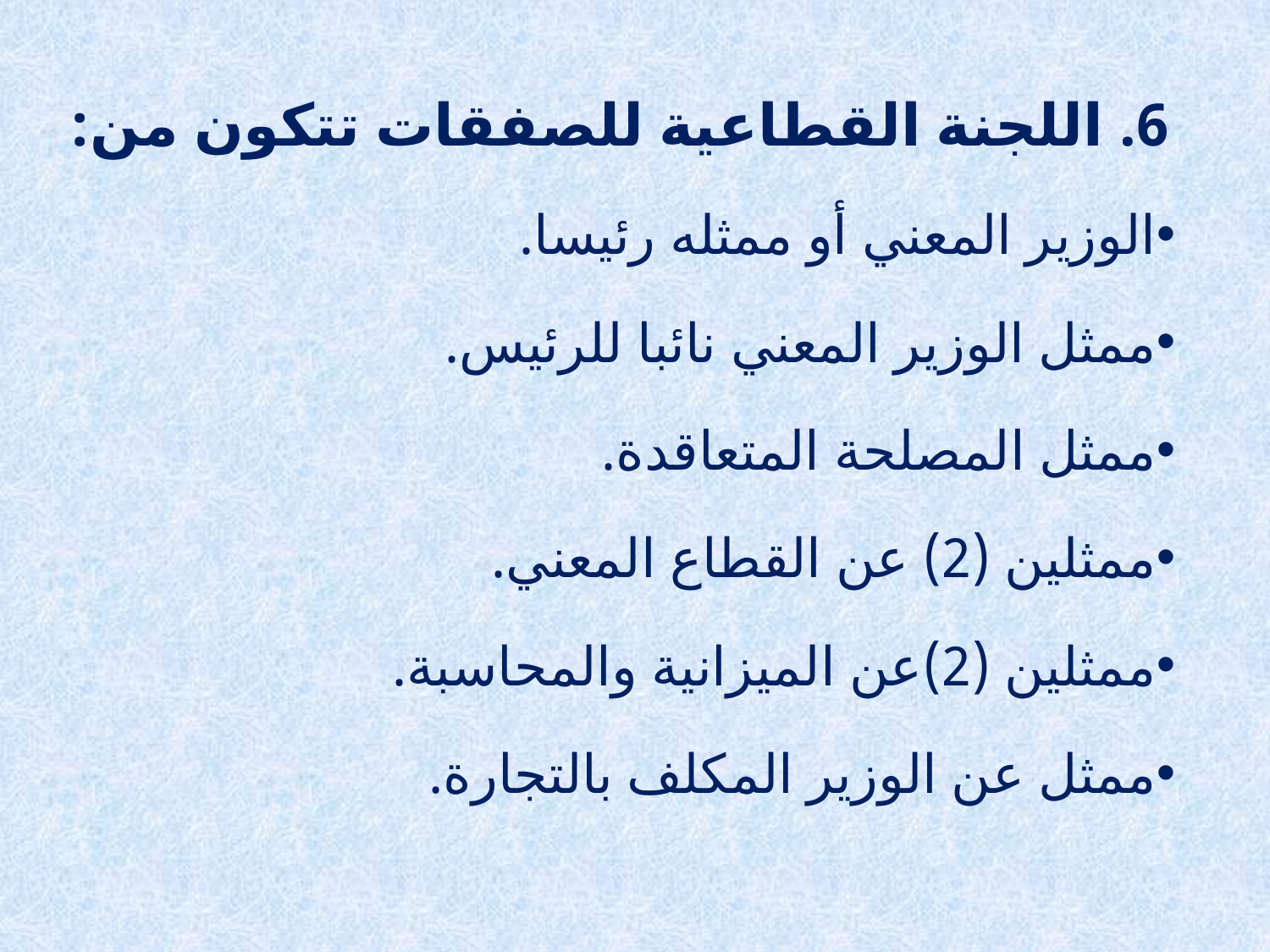

6. اللجنة القطاعية للصفقات تتكون من:
الوزير المعني أو ممثله رئيسا.
ممثل الوزير المعني نائبا للرئيس.
ممثل المصلحة المتعاقدة.
ممثلين (2) عن القطاع المعني.
ممثلين (2)عن الميزانية والمحاسبة.
ممثل عن الوزير المكلف بالتجارة.